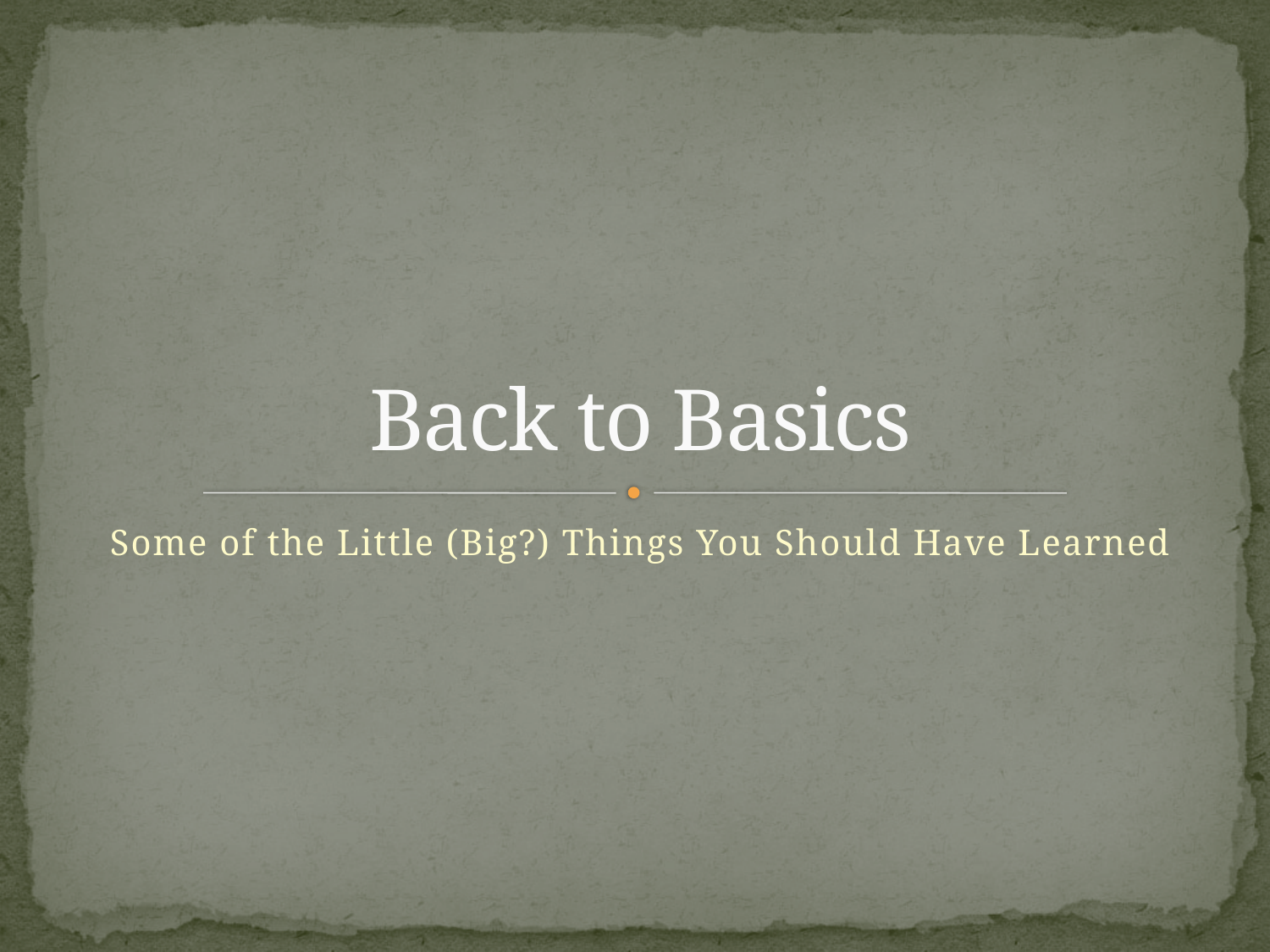

# Back to Basics
Some of the Little (Big?) Things You Should Have Learned